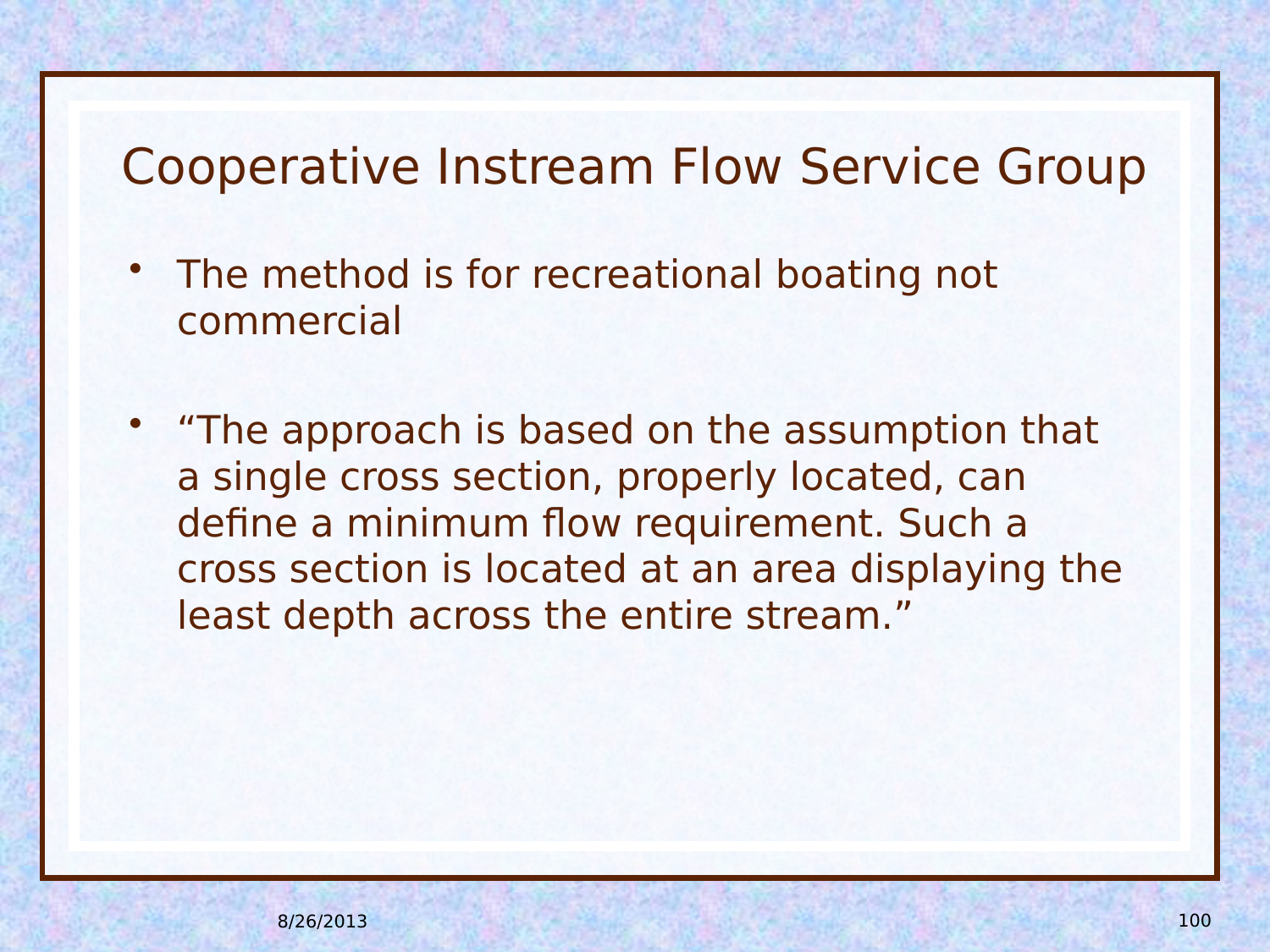

# Cooperative Instream Flow Service Group
The method is for recreational boating not commercial

“The approach is based on the assumption that a single cross section, properly located, can define a minimum flow requirement. Such a cross section is located at an area displaying the least depth across the entire stream.”
8/26/2013
100